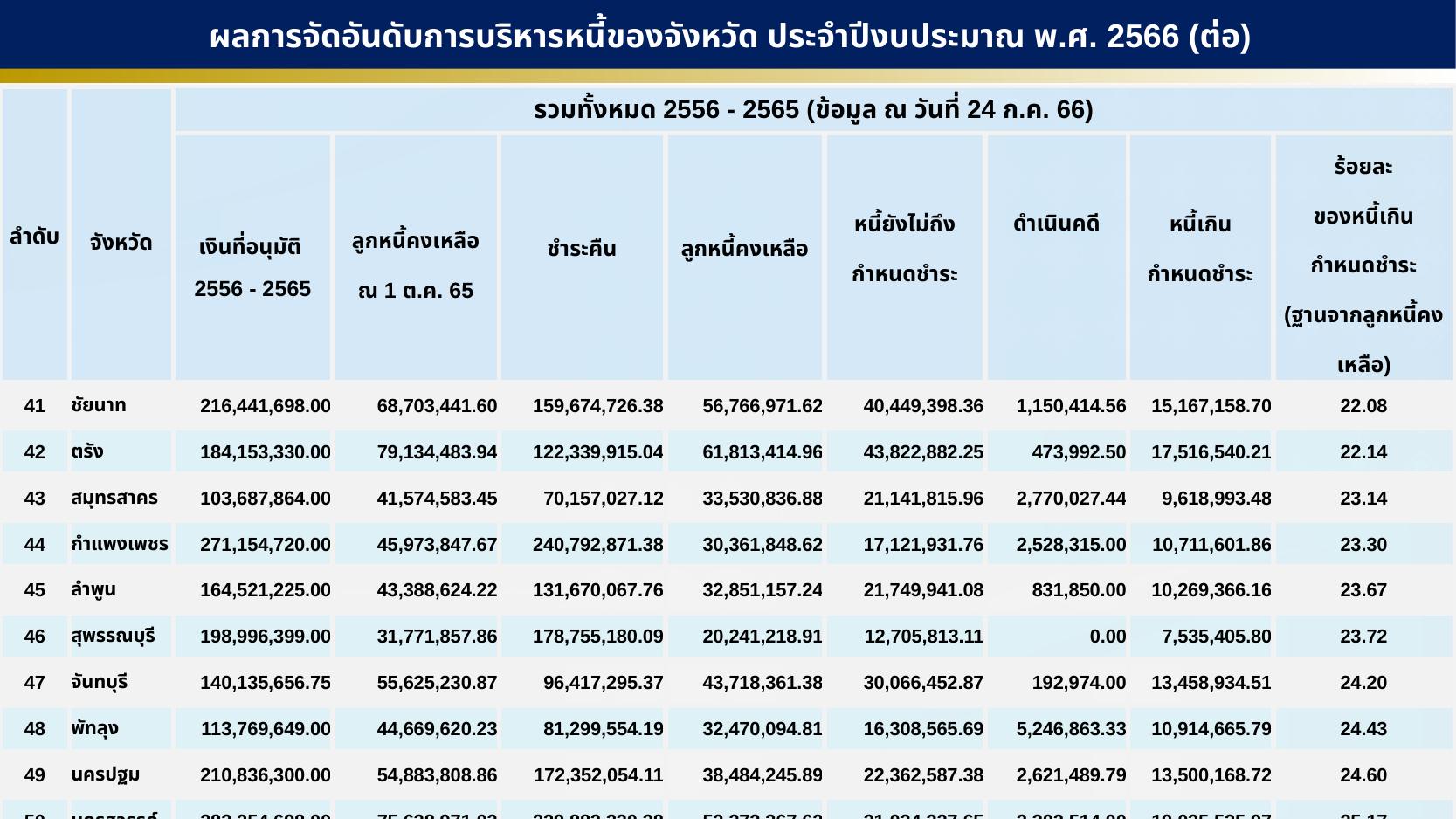

ผลการจัดอันดับการบริหารหนี้ของจังหวัด ประจำปีงบประมาณ พ.ศ. 2566 (ต่อ)
| ลำดับ | จังหวัด | รวมทั้งหมด 2556 - 2565 (ข้อมูล ณ วันที่ 24 ก.ค. 66) |  |  |  |  |  |  |  |
| --- | --- | --- | --- | --- | --- | --- | --- | --- | --- |
|  |  | เงินที่อนุมัติ 2556 - 2565 | ลูกหนี้คงเหลือ ณ 1 ต.ค. 65 | ชำระคืน | ลูกหนี้คงเหลือ | หนี้ยังไม่ถึง กำหนดชำระ | ดำเนินคดี | หนี้เกิน กำหนดชำระ | ร้อยละ ของหนี้เกิน กำหนดชำระ (ฐานจากลูกหนี้คงเหลือ) |
| 41 | ชัยนาท | 216,441,698.00 | 68,703,441.60 | 159,674,726.38 | 56,766,971.62 | 40,449,398.36 | 1,150,414.56 | 15,167,158.70 | 22.08 |
| 42 | ตรัง | 184,153,330.00 | 79,134,483.94 | 122,339,915.04 | 61,813,414.96 | 43,822,882.25 | 473,992.50 | 17,516,540.21 | 22.14 |
| 43 | สมุทรสาคร | 103,687,864.00 | 41,574,583.45 | 70,157,027.12 | 33,530,836.88 | 21,141,815.96 | 2,770,027.44 | 9,618,993.48 | 23.14 |
| 44 | กำแพงเพชร | 271,154,720.00 | 45,973,847.67 | 240,792,871.38 | 30,361,848.62 | 17,121,931.76 | 2,528,315.00 | 10,711,601.86 | 23.30 |
| 45 | ลำพูน | 164,521,225.00 | 43,388,624.22 | 131,670,067.76 | 32,851,157.24 | 21,749,941.08 | 831,850.00 | 10,269,366.16 | 23.67 |
| 46 | สุพรรณบุรี | 198,996,399.00 | 31,771,857.86 | 178,755,180.09 | 20,241,218.91 | 12,705,813.11 | 0.00 | 7,535,405.80 | 23.72 |
| 47 | จันทบุรี | 140,135,656.75 | 55,625,230.87 | 96,417,295.37 | 43,718,361.38 | 30,066,452.87 | 192,974.00 | 13,458,934.51 | 24.20 |
| 48 | พัทลุง | 113,769,649.00 | 44,669,620.23 | 81,299,554.19 | 32,470,094.81 | 16,308,565.69 | 5,246,863.33 | 10,914,665.79 | 24.43 |
| 49 | นครปฐม | 210,836,300.00 | 54,883,808.86 | 172,352,054.11 | 38,484,245.89 | 22,362,587.38 | 2,621,489.79 | 13,500,168.72 | 24.60 |
| 50 | นครสวรรค์ | 282,254,698.00 | 75,628,971.03 | 229,882,330.38 | 52,372,367.62 | 31,034,327.65 | 2,302,514.00 | 19,035,525.97 | 25.17 |